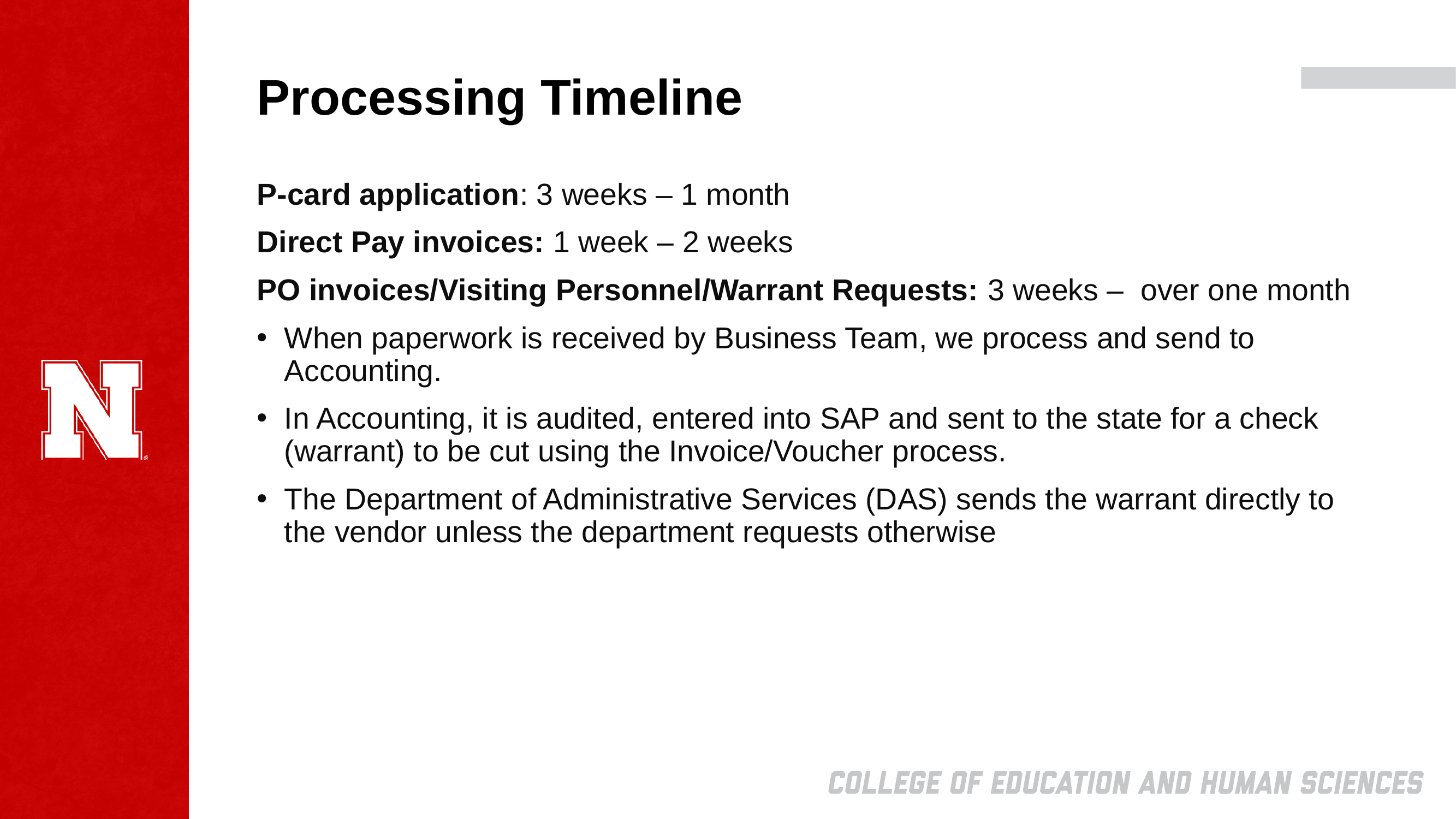

# Processing Timeline
P-card application: 3 weeks – 1 month
Direct Pay invoices: 1 week – 2 weeks
PO invoices/Visiting Personnel/Warrant Requests: 3 weeks –  over one month
When paperwork is received by Business Team, we process and send to Accounting.
In Accounting, it is audited, entered into SAP and sent to the state for a check (warrant) to be cut using the Invoice/Voucher process.
The Department of Administrative Services (DAS) sends the warrant directly to the vendor unless the department requests otherwise